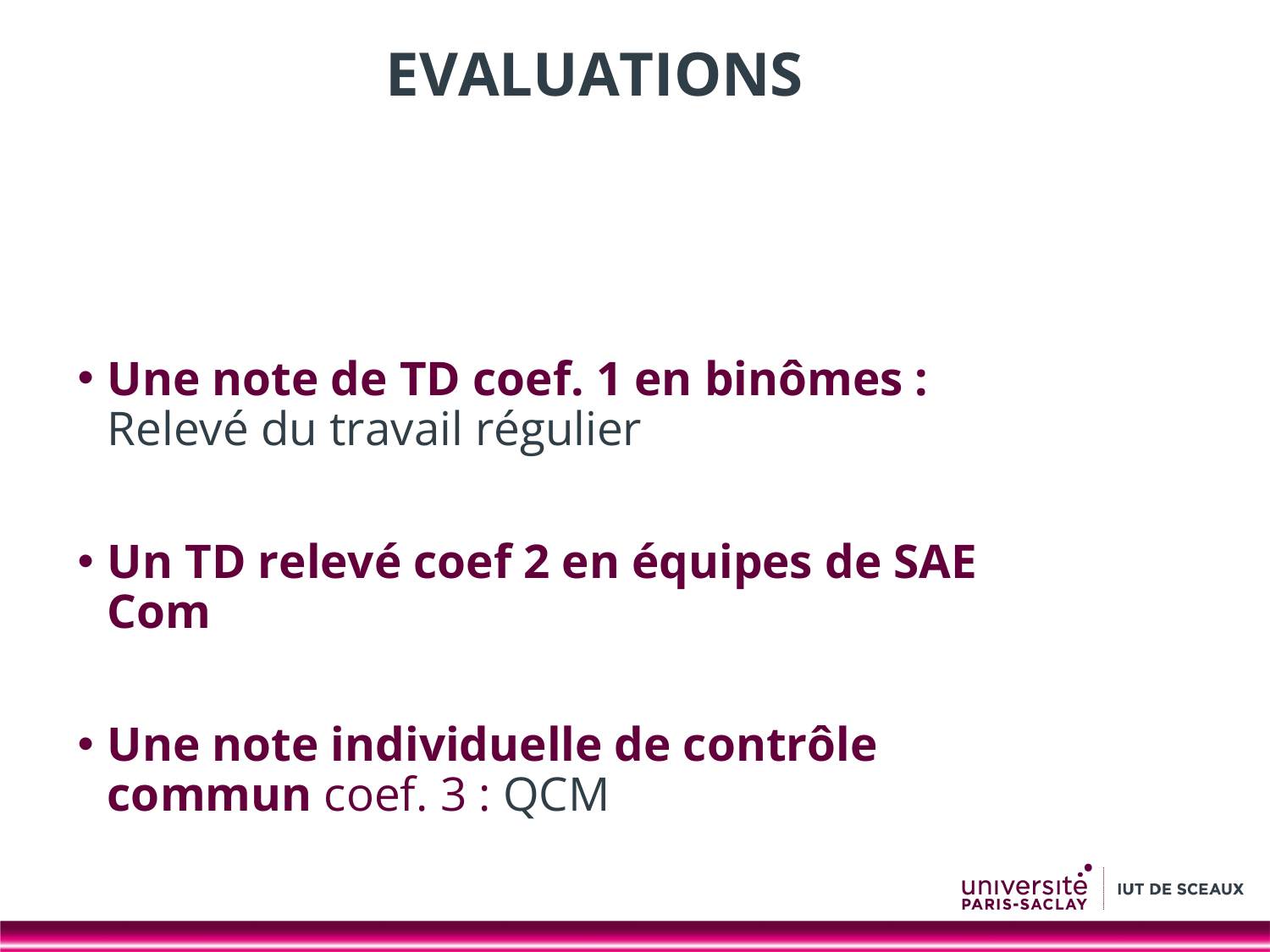

# EVALUATIONS

Une note de TD coef. 1 en binômes :  Relevé du travail régulier

Un TD relevé coef 2 en équipes de SAE Com

Une note individuelle de contrôle commun coef. 3 : QCM